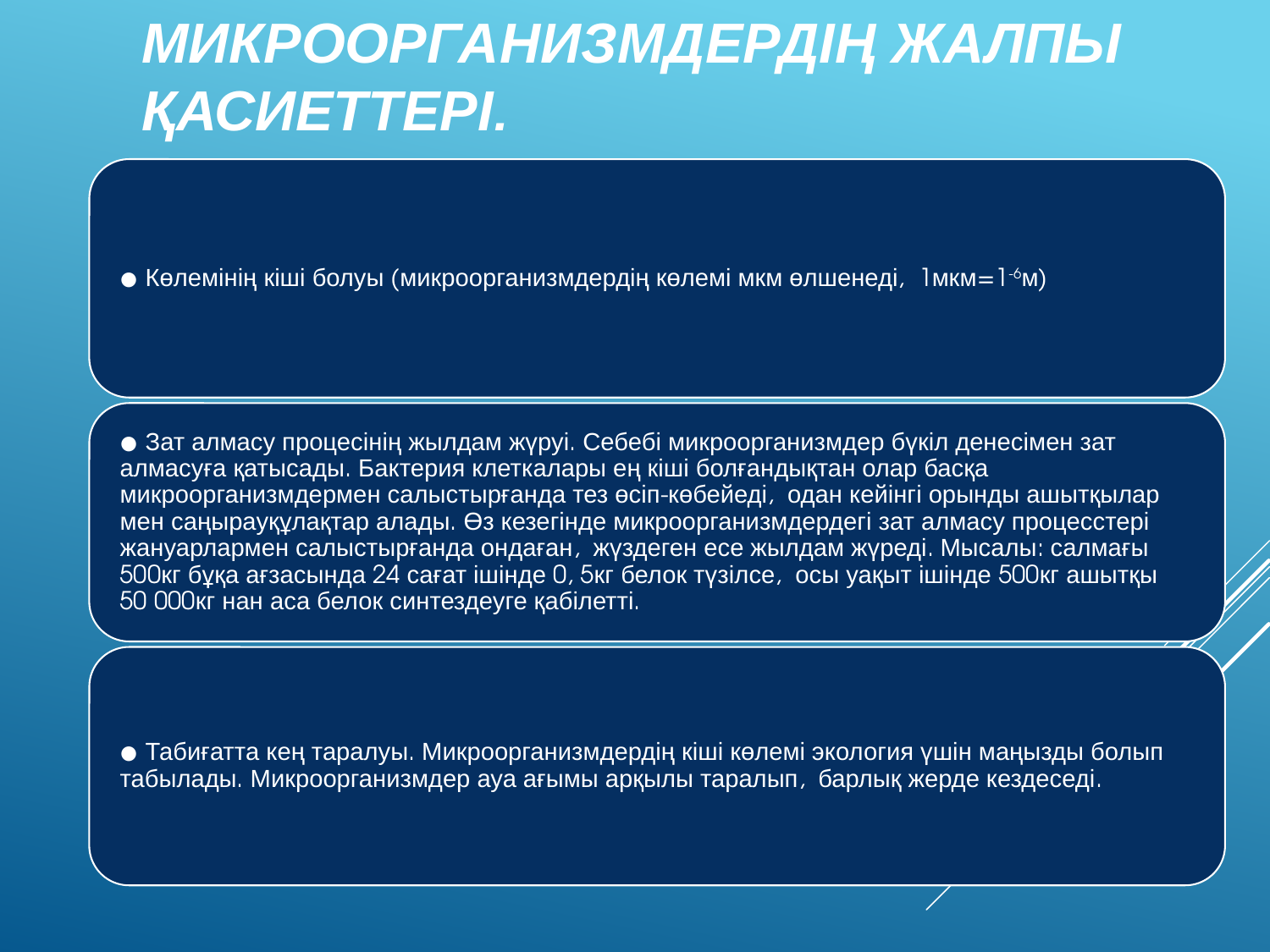

# Микроорганизмдердің жалпы қасиеттері.
● Көлемінің кіші болуы (микроорганизмдердің көлемі мкм өлшенеді,  1мкм=1-6м)
● Зат алмасу процесінің жылдам жүруі. Себебі микроорганизмдер бүкіл денесімен зат алмасуға қатысады. Бактерия клеткалары ең кіші болғандықтан олар басқа микроорганизмдермен салыстырғанда тез өсіп-көбейеді,  одан кейінгі орынды ашытқылар мен саңырауқұлақтар алады. Өз кезегінде микроорганизмдердегі зат алмасу процесстері жануарлармен салыстырғанда ондаған,  жүздеген есе жылдам жүреді. Мысалы: салмағы 500кг бұқа ағзасында 24 сағат ішінде 0, 5кг белок түзілсе,  осы уақыт ішінде 500кг ашытқы 50 000кг нан аса белок синтездеуге қабілетті.
● Табиғатта кең таралуы. Микроорганизмдердің кіші көлемі экология үшін маңызды болып табылады. Микроорганизмдер ауа ағымы арқылы таралып,  барлық жерде кездеседі.